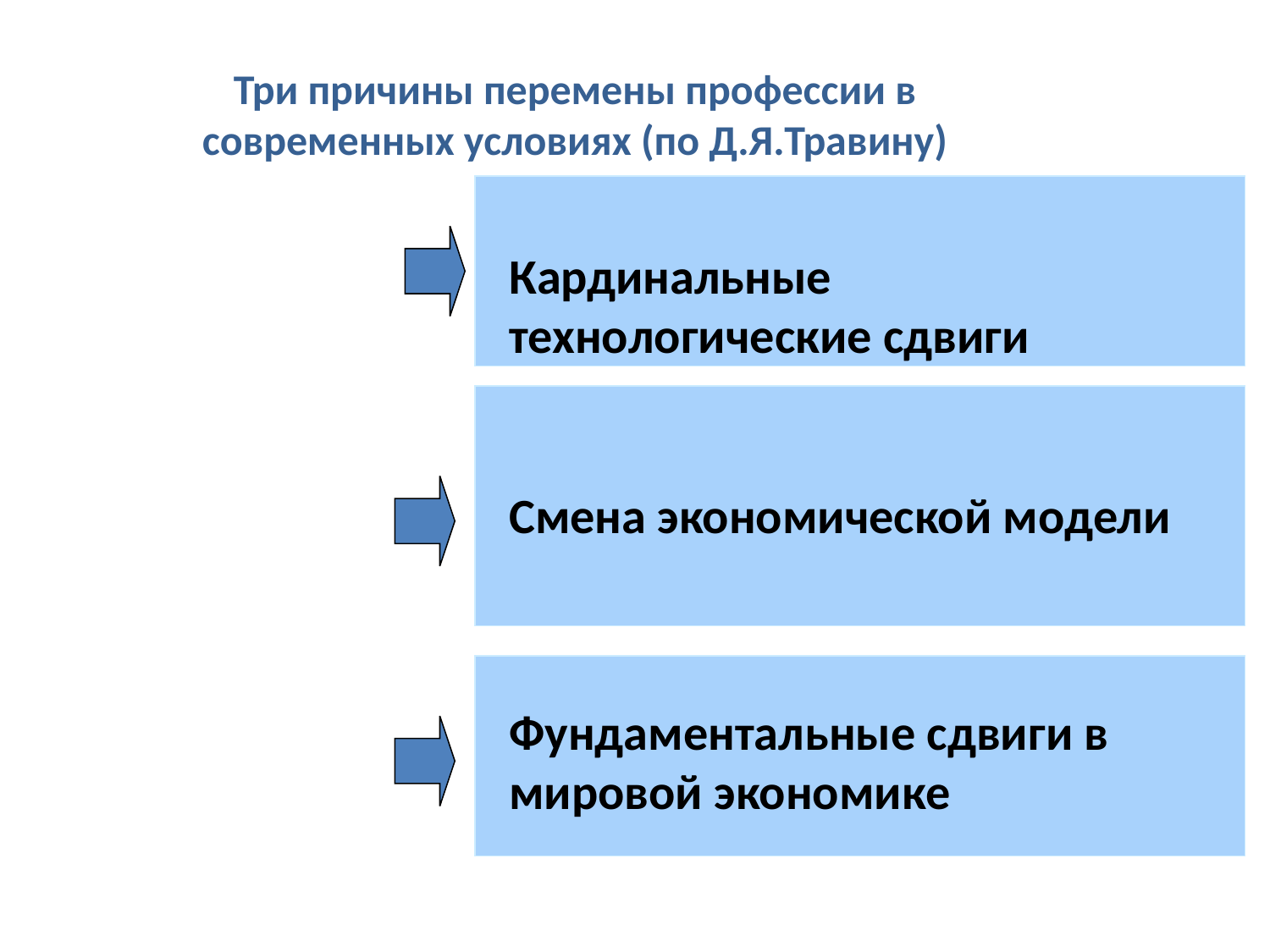

Три причины перемены профессии в современных условиях (по Д.Я.Травину)

Кардинальные технологические сдвиги

Смена экономической модели

Фундаментальные сдвиги в мировой экономике